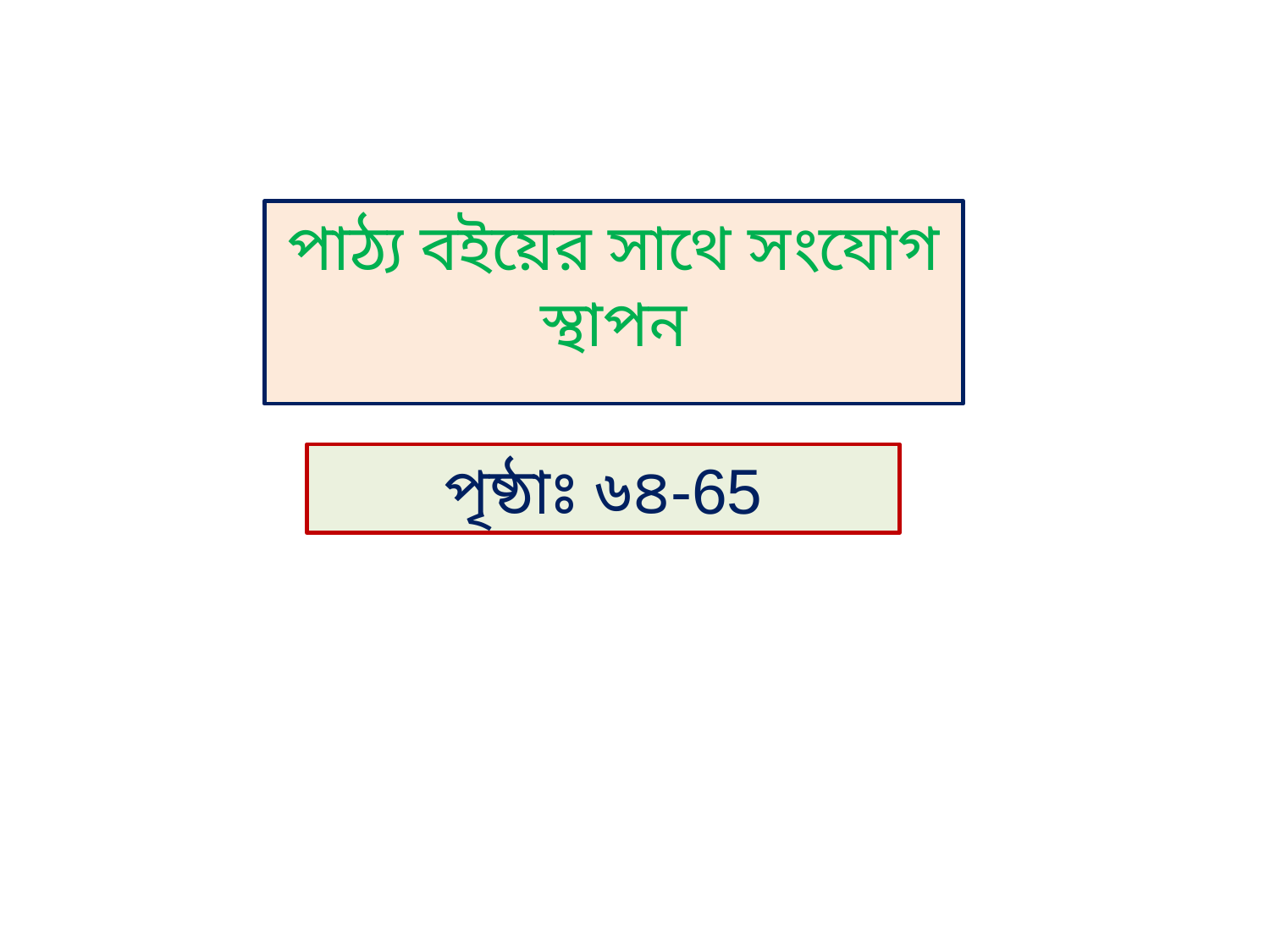

পাঠ্য বইয়ের সাথে সংযোগ স্থাপন

পৃষ্ঠাঃ ৬৪-65